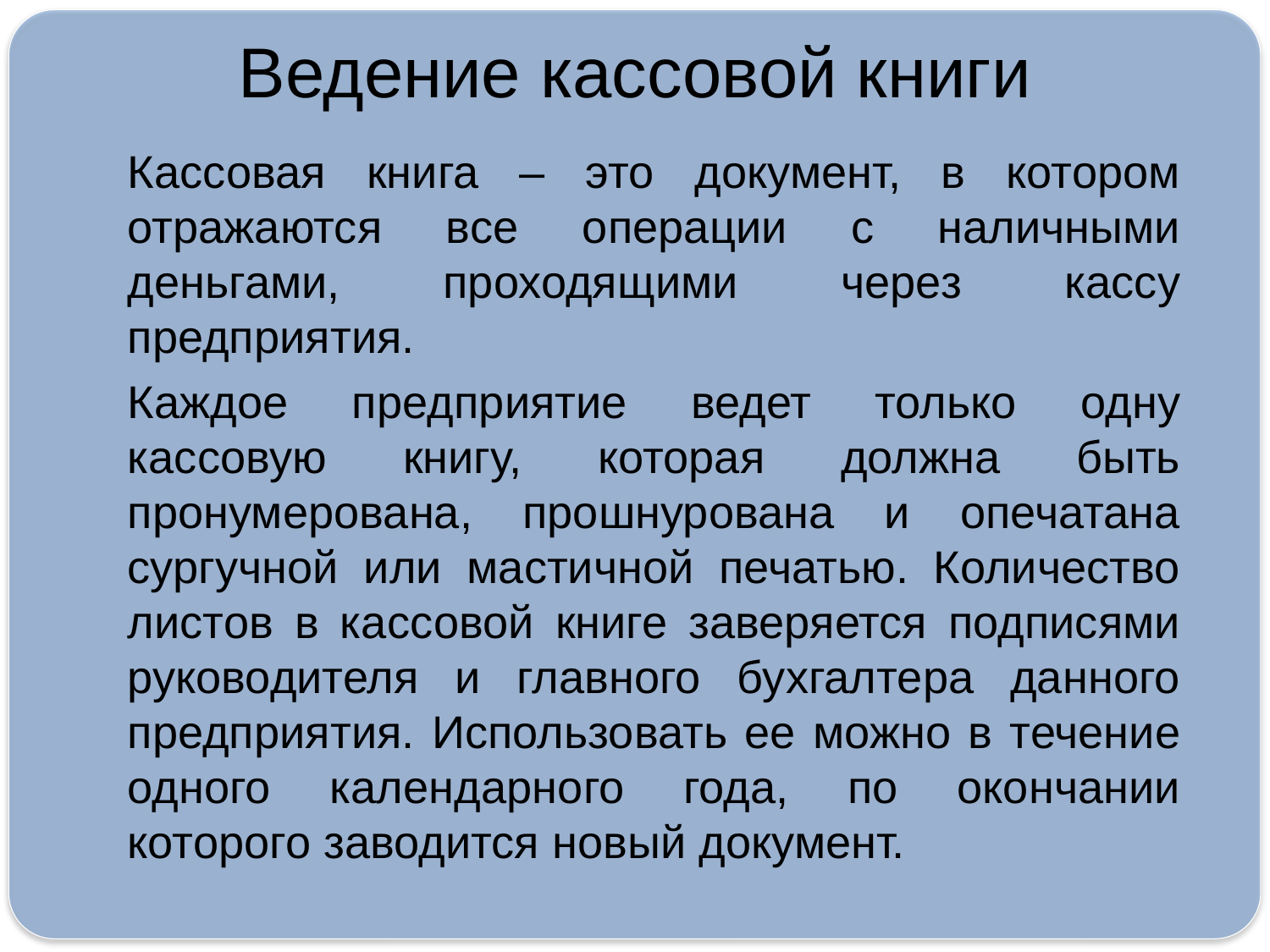

# Ведение кассовой книги
Кассовая книга – это документ, в котором отражаются все операции с наличными деньгами, проходящими через кассу предприятия.
Каждое предприятие ведет только одну кассовую книгу, которая должна быть пронумерована, прошнурована и опечатана сургучной или мастичной печатью. Количество листов в кассовой книге заверяется подписями руководителя и главного бухгалтера данного предприятия. Использовать ее можно в течение одного календарного года, по окончании которого заводится новый документ.